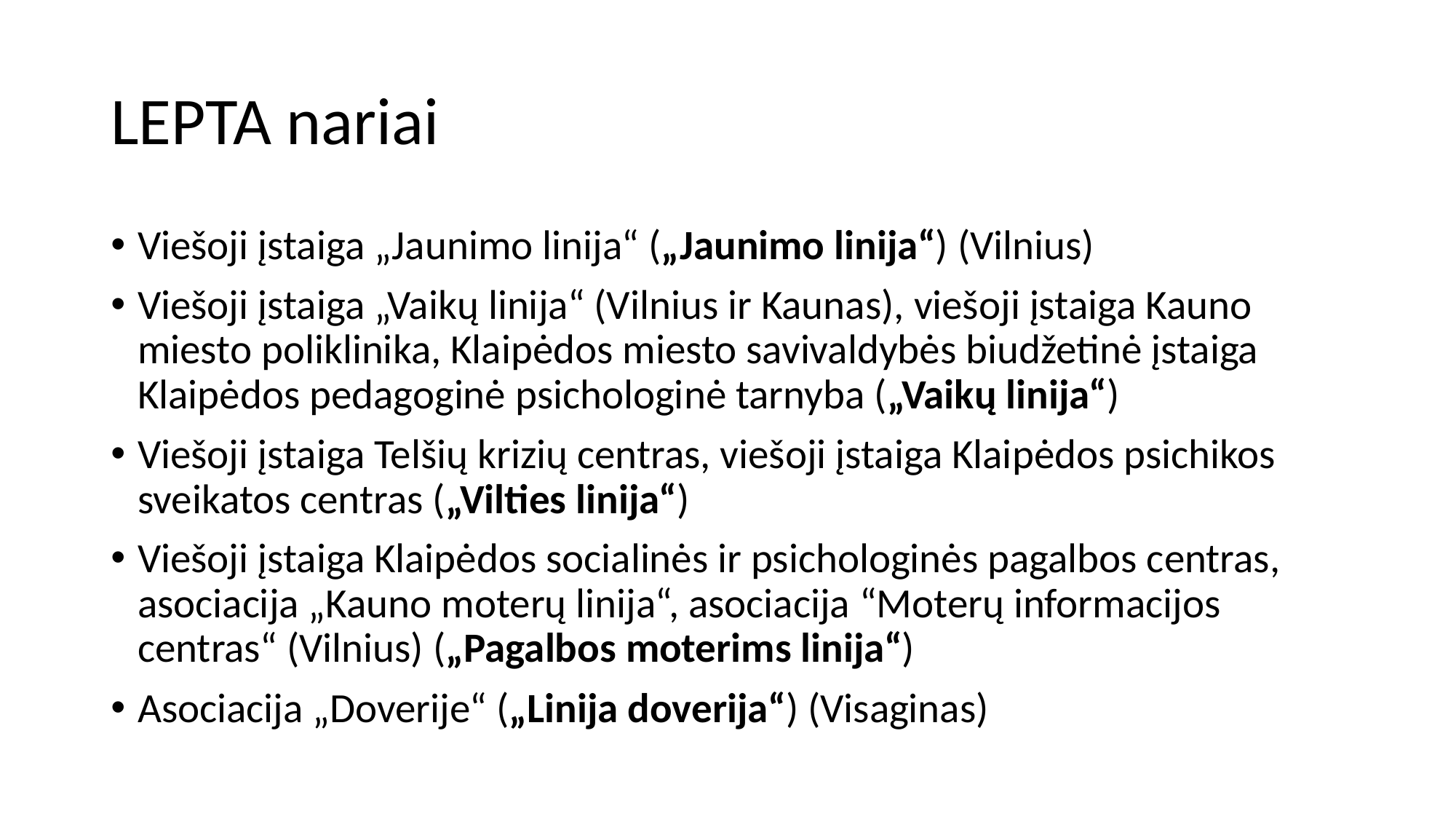

# LEPTA nariai
Viešoji įstaiga „Jaunimo linija“ („Jaunimo linija“) (Vilnius)
Viešoji įstaiga „Vaikų linija“ (Vilnius ir Kaunas), viešoji įstaiga Kauno miesto poliklinika, Klaipėdos miesto savivaldybės biudžetinė įstaiga Klaipėdos pedagoginė psichologinė tarnyba („Vaikų linija“)
Viešoji įstaiga Telšių krizių centras, viešoji įstaiga Klaipėdos psichikos sveikatos centras („Vilties linija“)
Viešoji įstaiga Klaipėdos socialinės ir psichologinės pagalbos centras, asociacija „Kauno moterų linija“, asociacija “Moterų informacijos centras“ (Vilnius) („Pagalbos moterims linija“)
Asociacija „Doverije“ („Linija doverija“) (Visaginas)